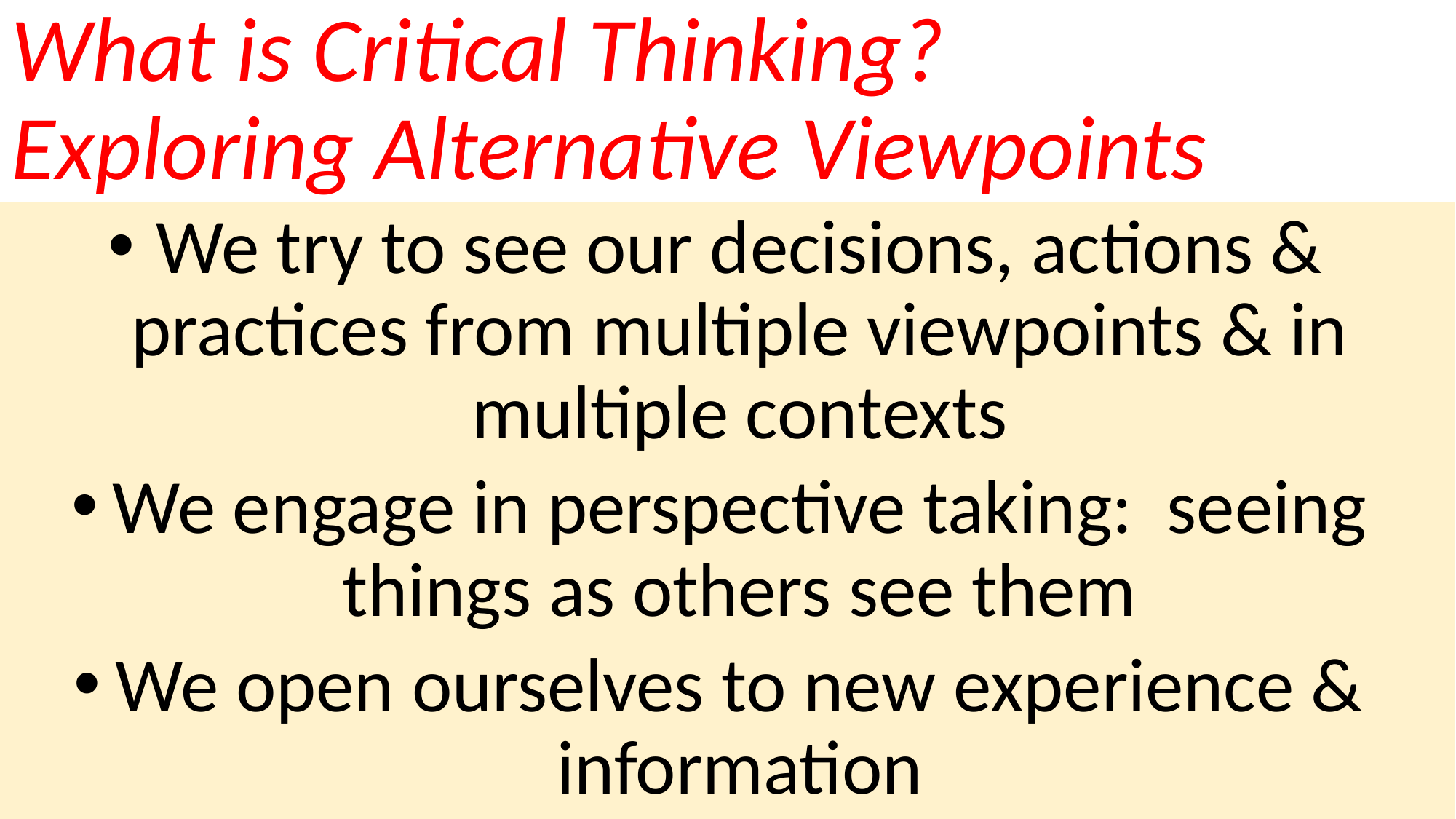

# What is Critical Thinking? Exploring Alternative Viewpoints
We try to see our decisions, actions & practices from multiple viewpoints & in multiple contexts
We engage in perspective taking:  seeing things as others see them
We open ourselves to new experience & information